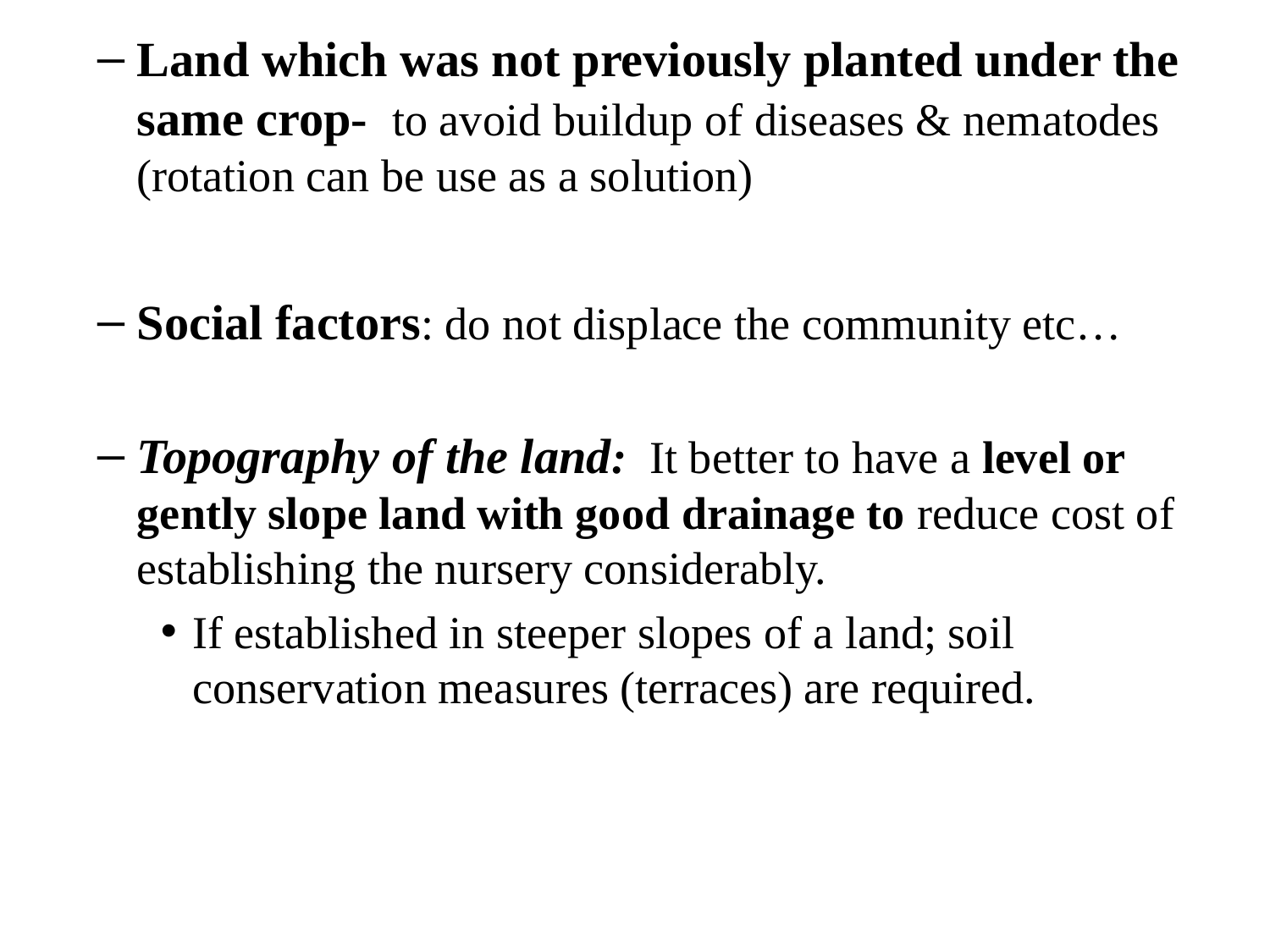

Land which was not previously planted under the same crop-  to avoid buildup of diseases & nematodes (rotation can be use as a solution)

Social factors: do not displace the community etc…

Topography of the land:  It better to have a level or gently slope land with good drainage to reduce cost of establishing the nursery considerably.
If established in steeper slopes of a land; soil conservation measures (terraces) are required.